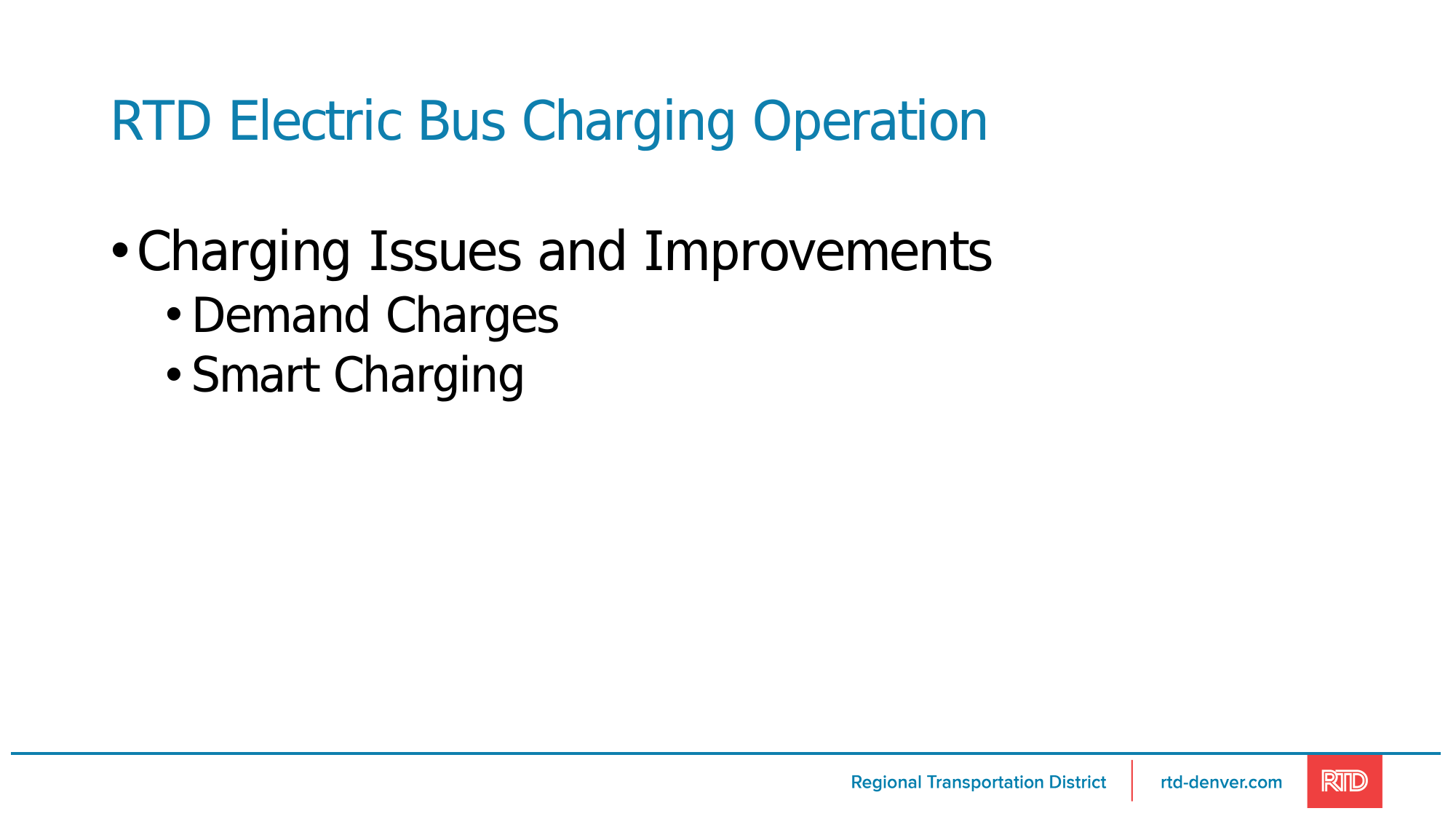

# RTD Electric Bus Charging Operation
Charging Issues and Improvements
Demand Charges
Smart Charging